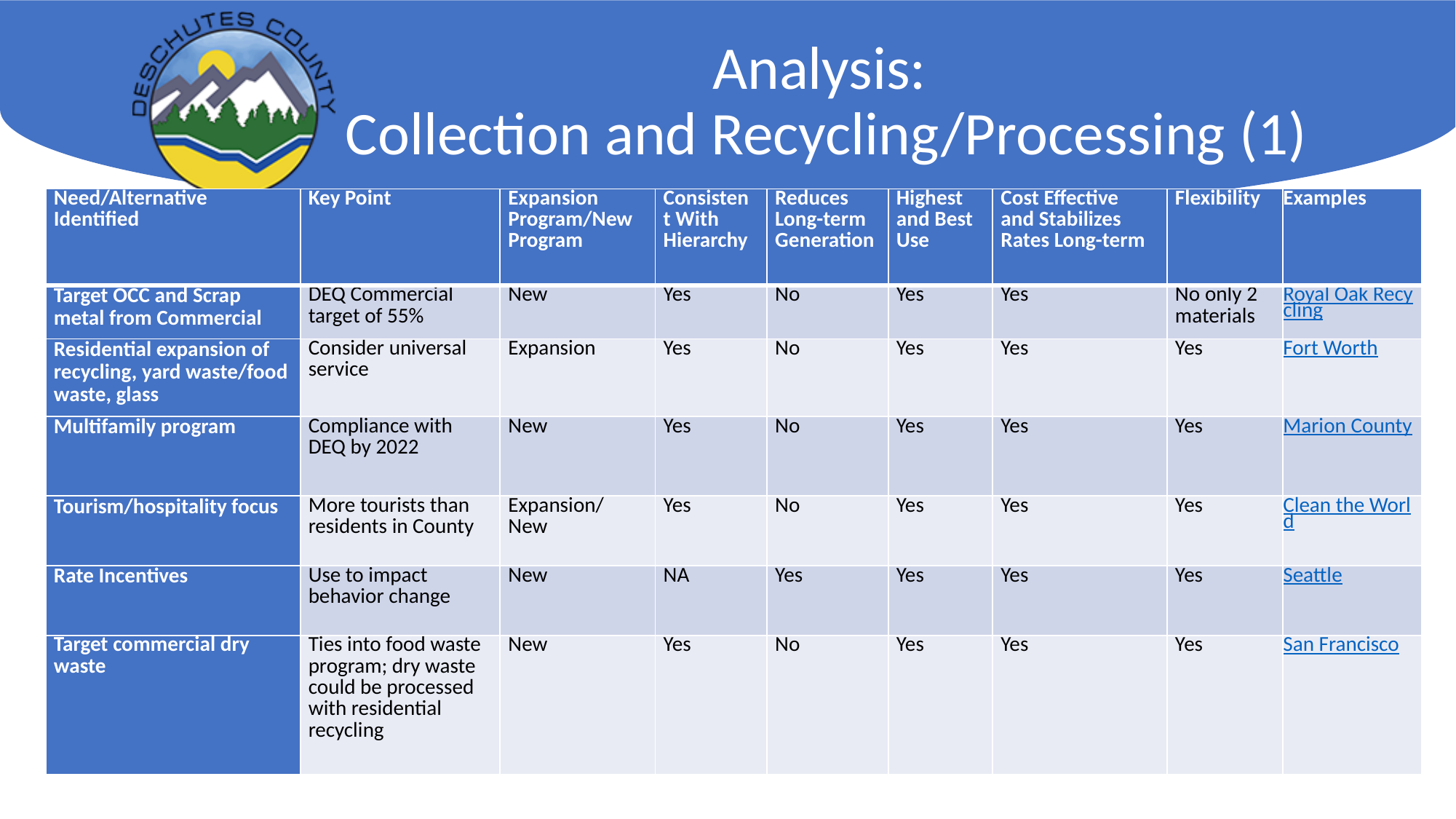

# Analysis: Collection and Recycling/Processing (1)
| Need/Alternative Identified | Key Point | Expansion Program/New Program | Consistent With Hierarchy | Reduces Long-term Generation | Highest and Best Use | Cost Effective and Stabilizes Rates Long-term | Flexibility | Examples |
| --- | --- | --- | --- | --- | --- | --- | --- | --- |
| Target OCC and Scrap metal from Commercial | DEQ Commercial target of 55% | New | Yes | No | Yes | Yes | No only 2 materials | Royal Oak Recycling |
| Residential expansion of recycling, yard waste/food waste, glass | Consider universal service | Expansion | Yes | No | Yes | Yes | Yes | Fort Worth |
| Multifamily program | Compliance with DEQ by 2022 | New | Yes | No | Yes | Yes | Yes | Marion County |
| Tourism/hospitality focus | More tourists than residents in County | Expansion/New | Yes | No | Yes | Yes | Yes | Clean the World |
| Rate Incentives | Use to impact behavior change | New | NA | Yes | Yes | Yes | Yes | Seattle |
| Target commercial dry waste | Ties into food waste program; dry waste could be processed with residential recycling | New | Yes | No | Yes | Yes | Yes | San Francisco |